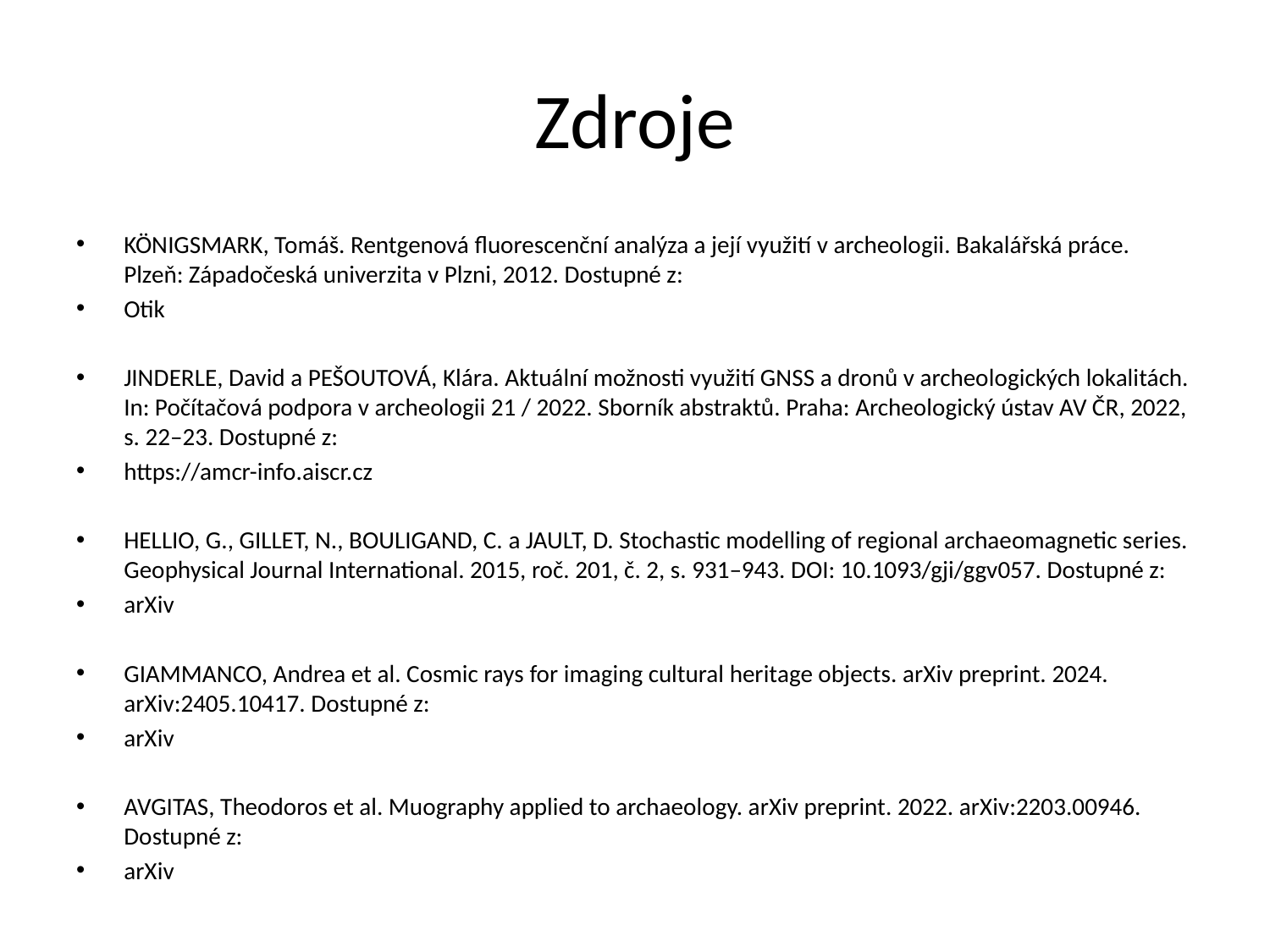

# Zdroje
KÖNIGSMARK, Tomáš. Rentgenová fluorescenční analýza a její využití v archeologii. Bakalářská práce. Plzeň: Západočeská univerzita v Plzni, 2012. Dostupné z:
Otik

JINDERLE, David a PEŠOUTOVÁ, Klára. Aktuální možnosti využití GNSS a dronů v archeologických lokalitách. In: Počítačová podpora v archeologii 21 / 2022. Sborník abstraktů. Praha: Archeologický ústav AV ČR, 2022, s. 22–23. Dostupné z:
https://amcr-info.aiscr.cz

HELLIO, G., GILLET, N., BOULIGAND, C. a JAULT, D. Stochastic modelling of regional archaeomagnetic series. Geophysical Journal International. 2015, roč. 201, č. 2, s. 931–943. DOI: 10.1093/gji/ggv057. Dostupné z:
arXiv

GIAMMANCO, Andrea et al. Cosmic rays for imaging cultural heritage objects. arXiv preprint. 2024. arXiv:2405.10417. Dostupné z:
arXiv

AVGITAS, Theodoros et al. Muography applied to archaeology. arXiv preprint. 2022. arXiv:2203.00946. Dostupné z:
arXiv